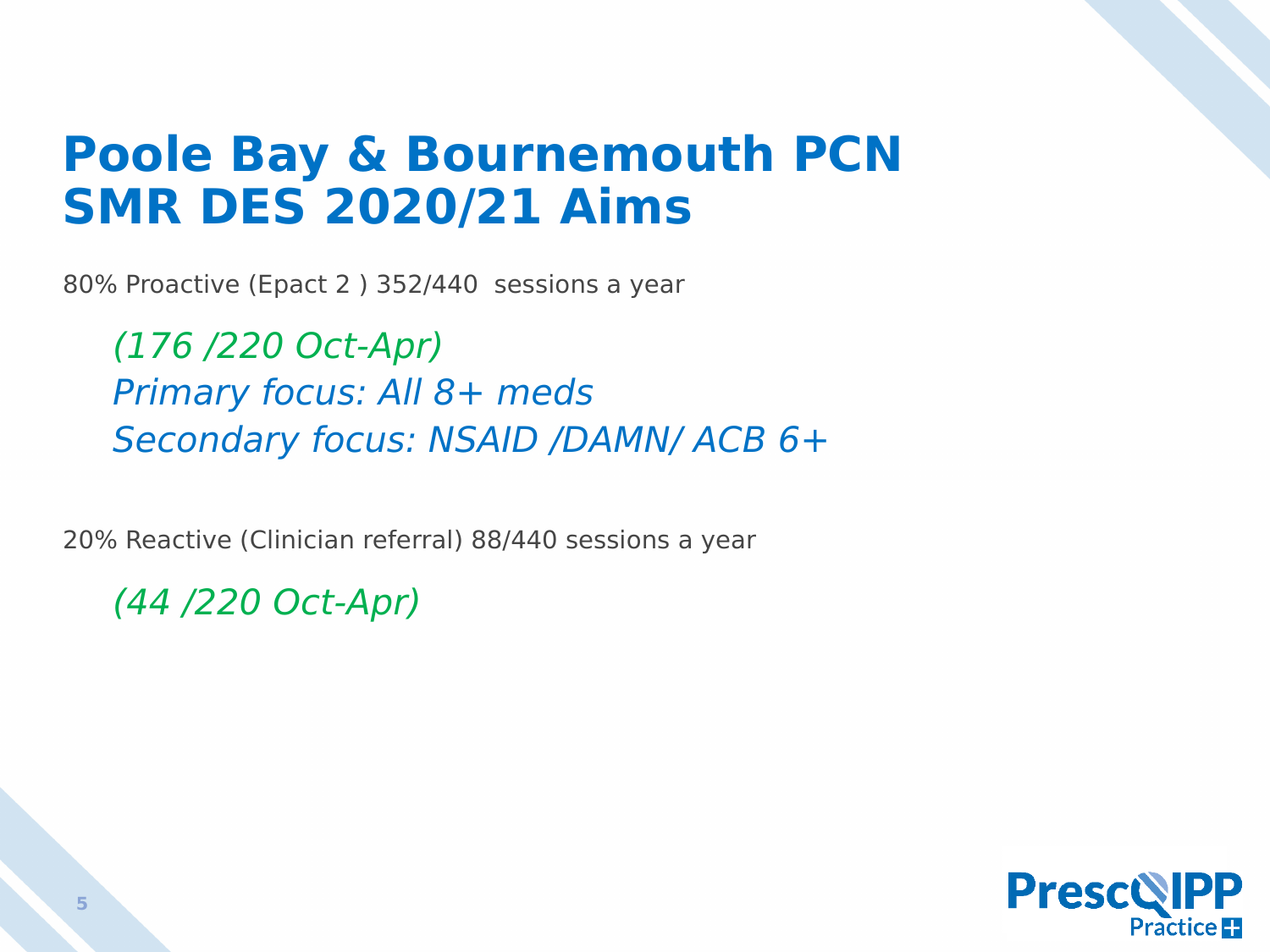

# Poole Bay & Bournemouth PCN SMR DES 2020/21 Aims
80% Proactive (Epact 2 ) 352/440  sessions a year
(176 /220 Oct-Apr)
Primary focus: All 8+ meds
Secondary focus: NSAID /DAMN/ ACB 6+

20% Reactive (Clinician referral) 88/440 sessions a year
(44 /220 Oct-Apr)

5